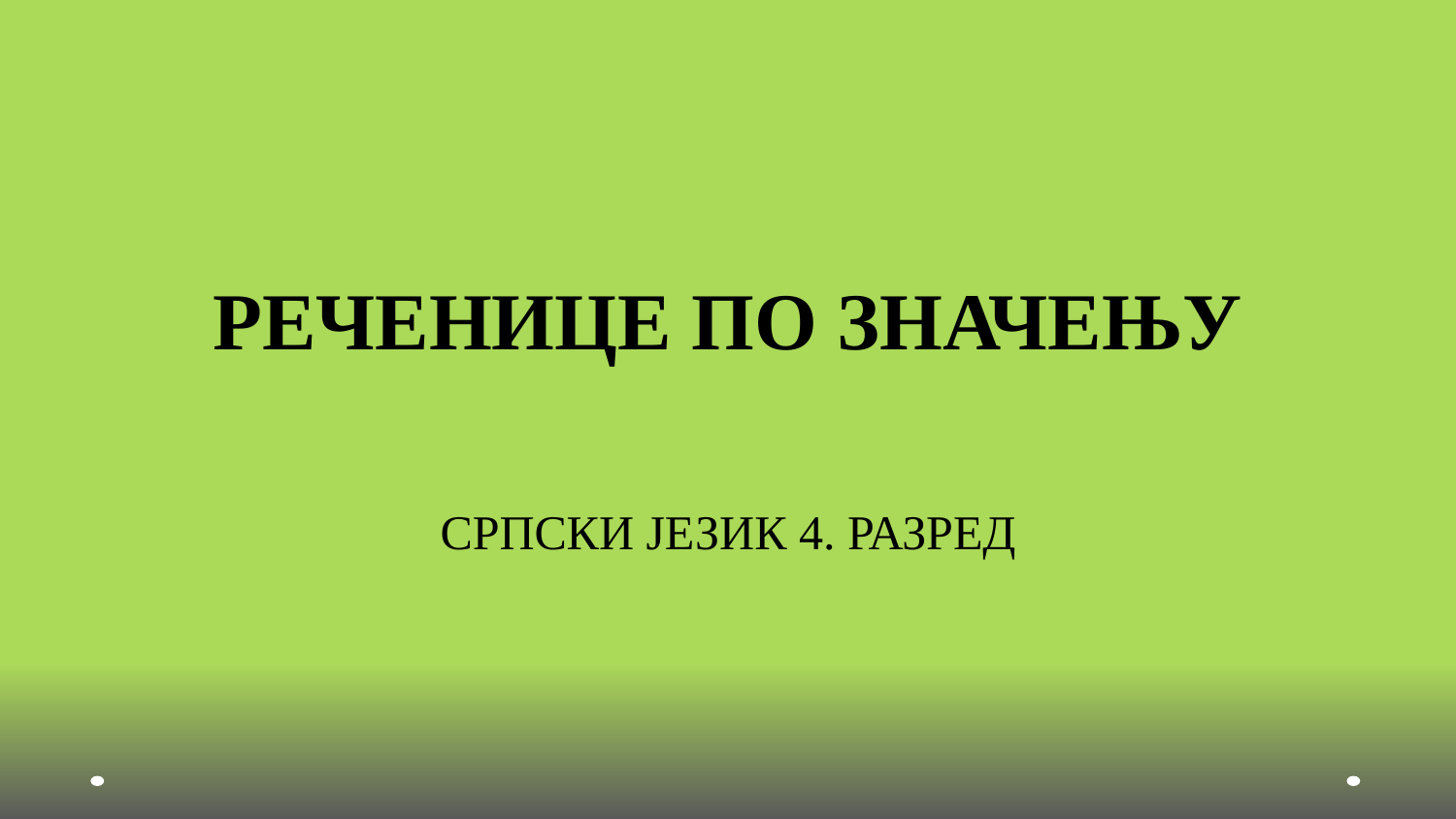

# РЕЧЕНИЦЕ ПО ЗНАЧЕЊУ
СРПСКИ ЈЕЗИК 4. РАЗРЕД